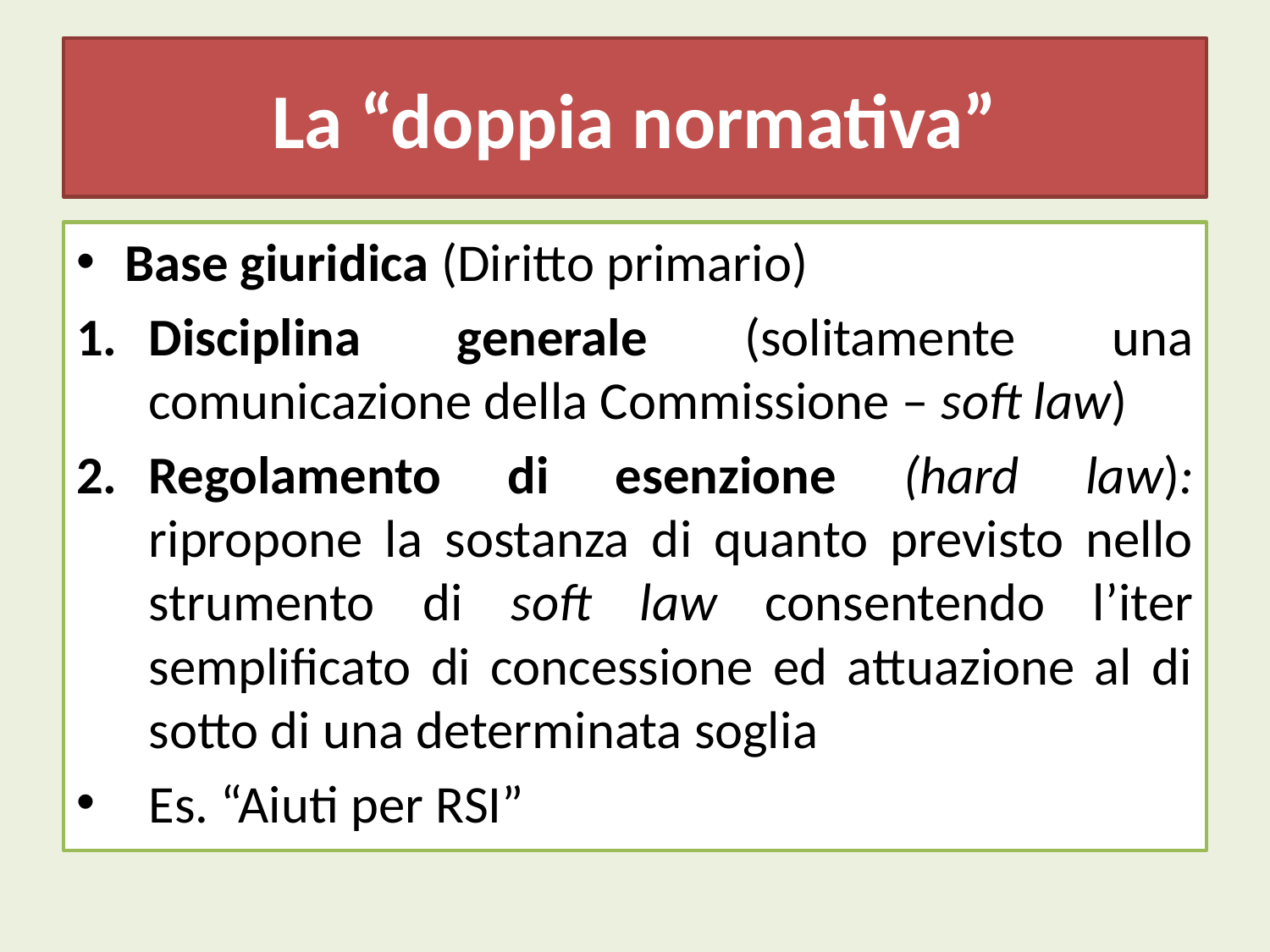

# La “doppia normativa”
Base giuridica (Diritto primario)
Disciplina generale (solitamente una comunicazione della Commissione – soft law)
Regolamento di esenzione (hard law): ripropone la sostanza di quanto previsto nello strumento di soft law consentendo l’iter semplificato di concessione ed attuazione al di sotto di una determinata soglia
Es. “Aiuti per RSI”